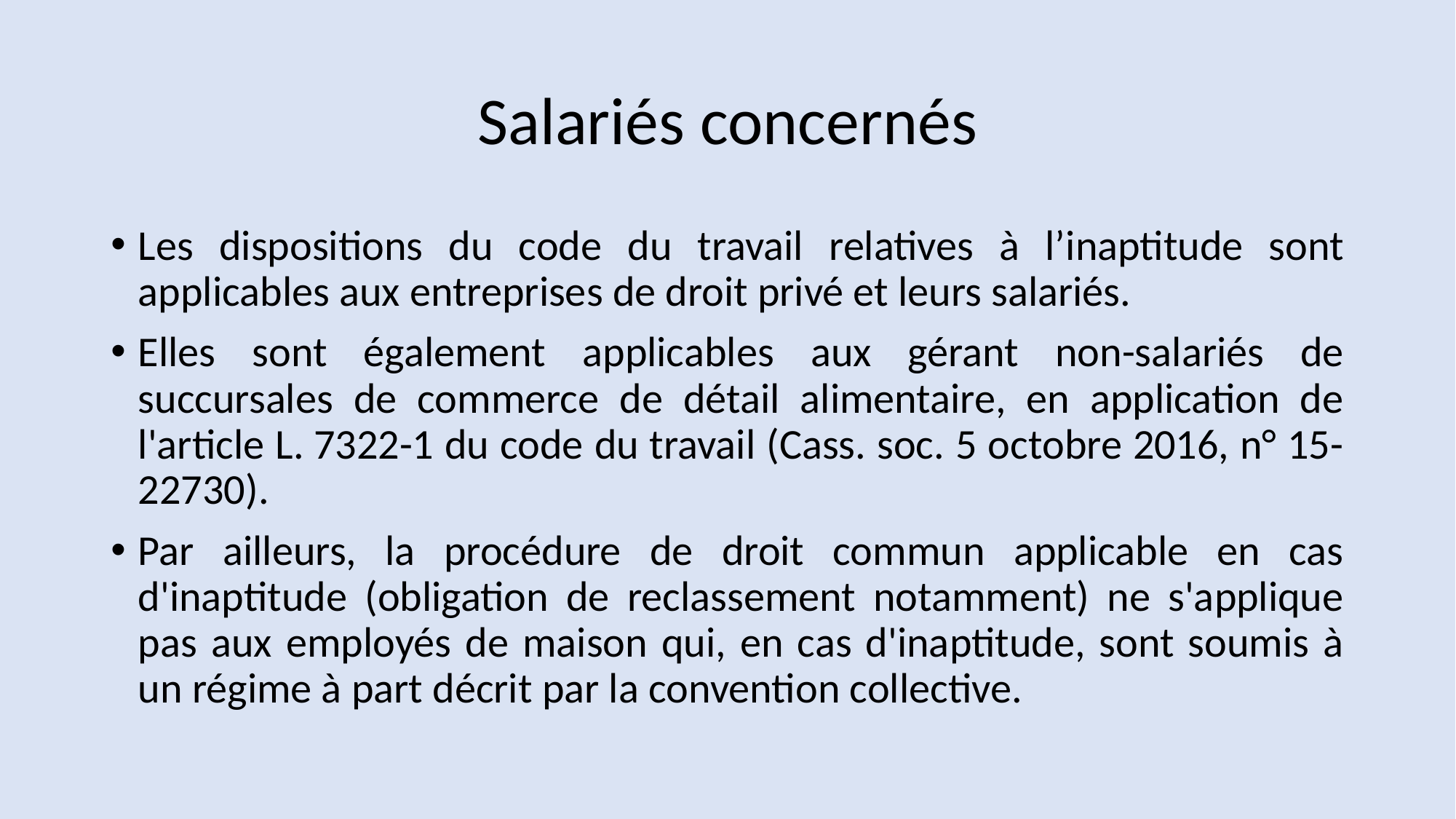

# Salariés concernés
Les dispositions du code du travail relatives à l’inaptitude sont applicables aux entreprises de droit privé et leurs salariés.
Elles sont également applicables aux gérant non-salariés de succursales de commerce de détail alimentaire, en application de l'article L. 7322-1 du code du travail (Cass. soc. 5 octobre 2016, n° 15-22730).
Par ailleurs, la procédure de droit commun applicable en cas d'inaptitude (obligation de reclassement notamment) ne s'applique pas aux employés de maison qui, en cas d'inaptitude, sont soumis à un régime à part décrit par la convention collective.